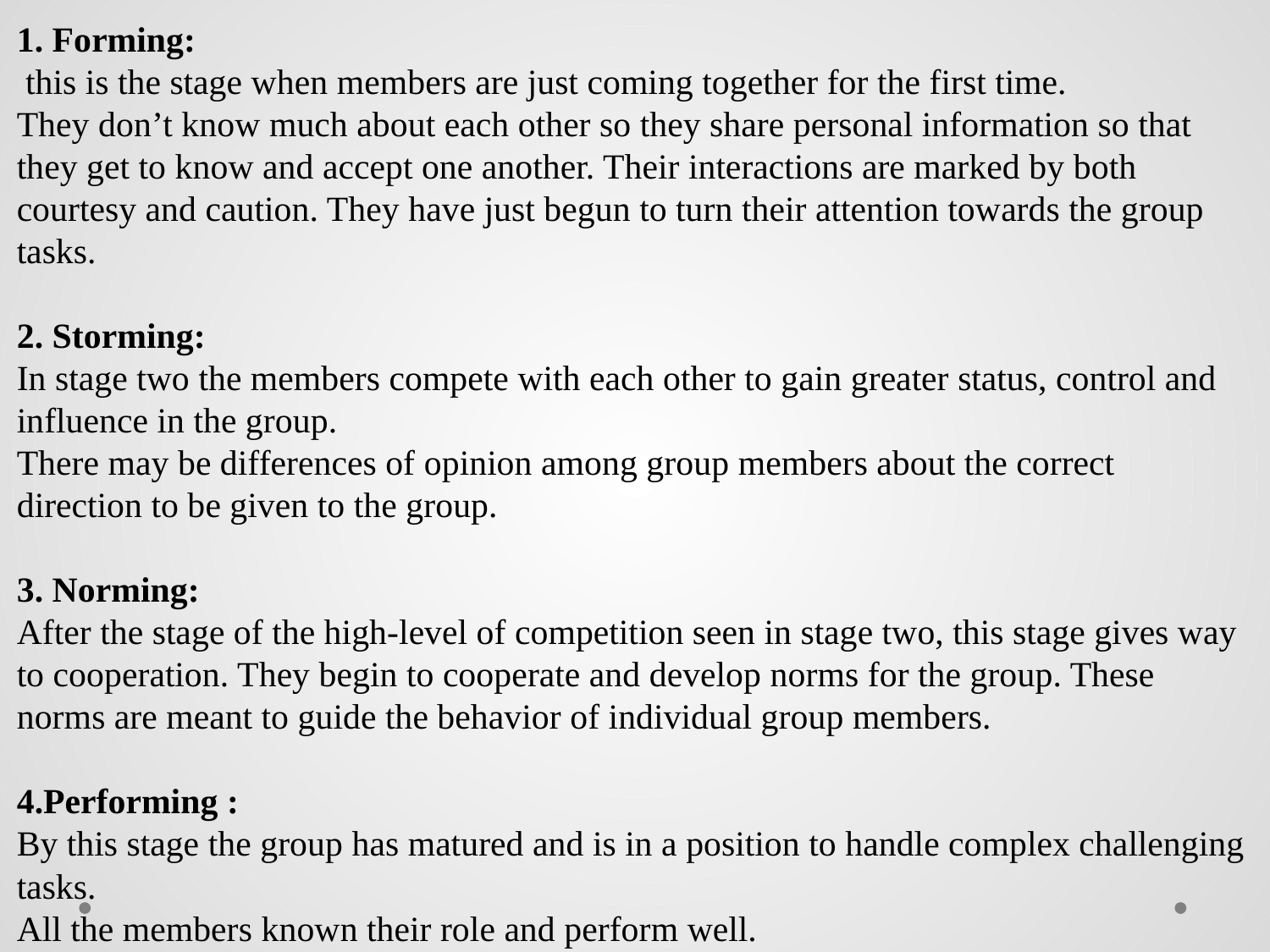

1. Forming:
 this is the stage when members are just coming together for the first time.
They don’t know much about each other so they share personal information so that they get to know and accept one another. Their interactions are marked by both courtesy and caution. They have just begun to turn their attention towards the group tasks.

2. Storming:
In stage two the members compete with each other to gain greater status, control and influence in the group.
There may be differences of opinion among group members about the correct direction to be given to the group.

3. Norming:
After the stage of the high-level of competition seen in stage two, this stage gives way to cooperation. They begin to cooperate and develop norms for the group. These norms are meant to guide the behavior of individual group members.

4.Performing :
By this stage the group has matured and is in a position to handle complex challenging tasks.
All the members known their role and perform well.